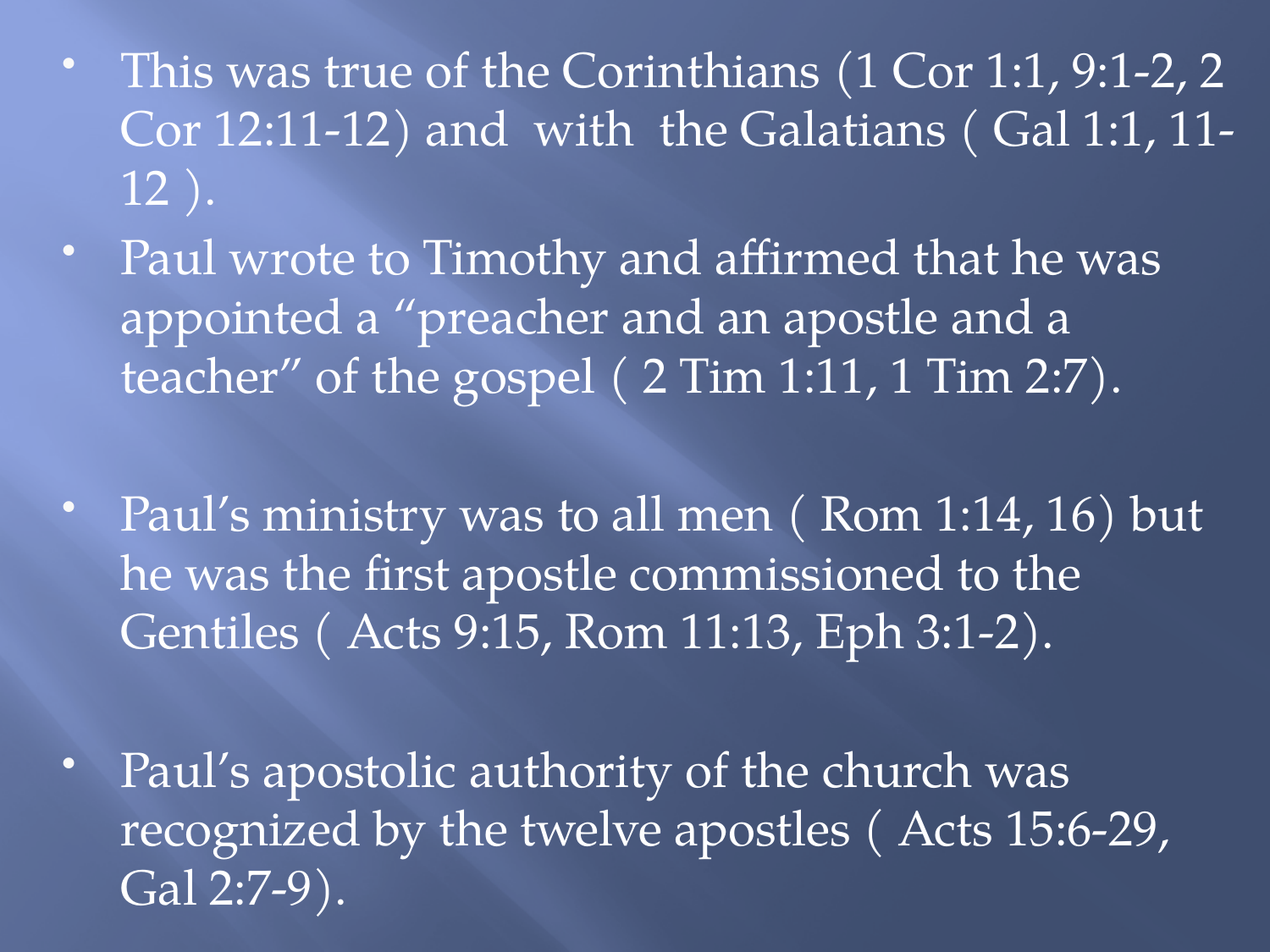

This was true of the Corinthians (1 Cor 1:1, 9:1-2, 2 Cor 12:11-12) and  with  the Galatians ( Gal 1:1, 11-12 ).
Paul wrote to Timothy and affirmed that he was appointed a “preacher and an apostle and a teacher” of the gospel ( 2 Tim 1:11, 1 Tim 2:7).

Paul’s ministry was to all men ( Rom 1:14, 16) but he was the first apostle commissioned to the Gentiles ( Acts 9:15, Rom 11:13, Eph 3:1-2).

Paul’s apostolic authority of the church was recognized by the twelve apostles ( Acts 15:6-29, Gal 2:7-9).